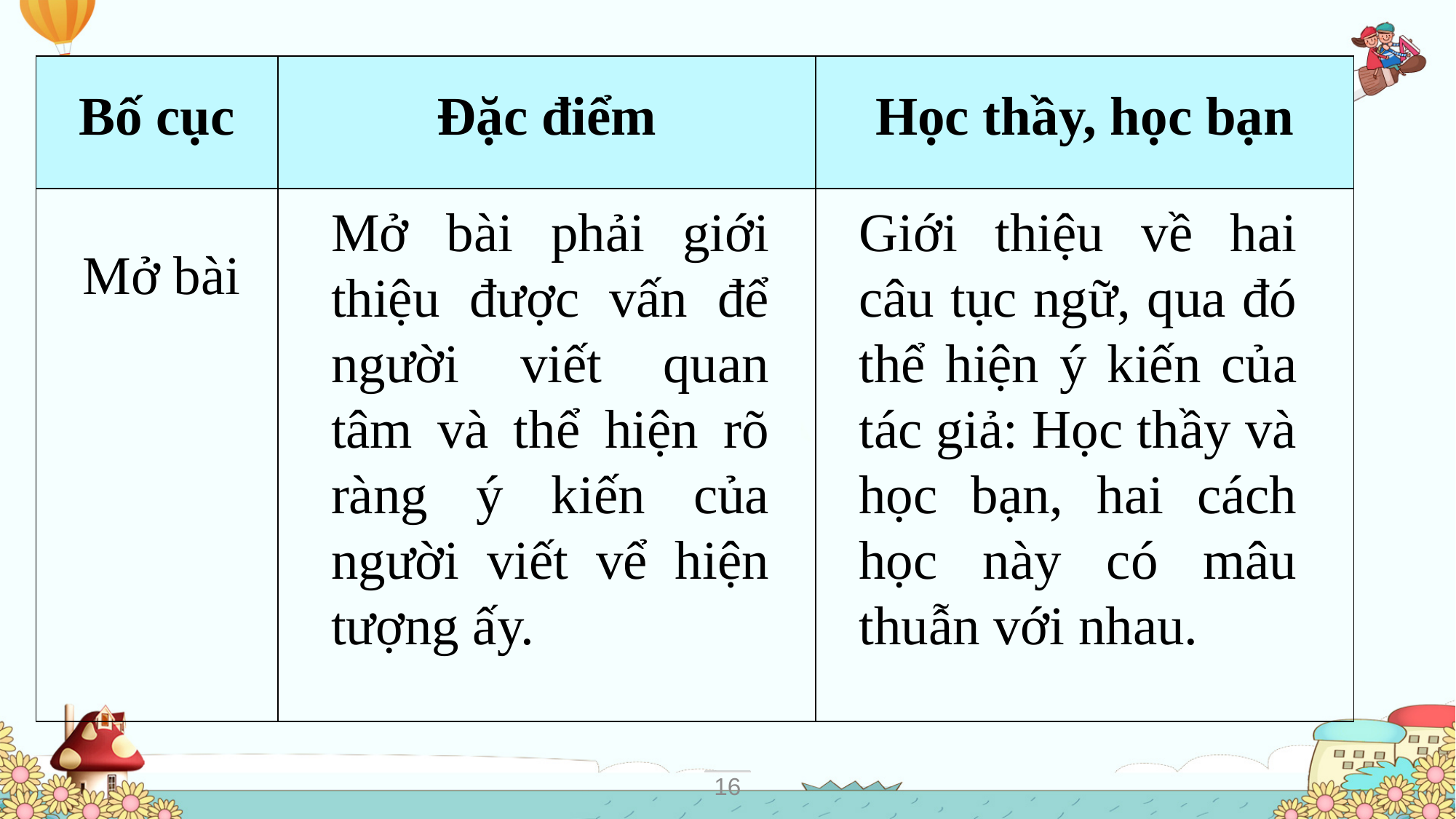

| Bố cục | Đặc điểm | Học thầy, học bạn |
| --- | --- | --- |
|  |  |  |
Mở bài phải giới thiệu được vấn để người viết quan tâm và thể hiện rõ ràng ý kiến của người viết vể hiện tượng ấy.
Giới thiệu về hai câu tục ngữ, qua đó thể hiện ý kiến của tác giả: Học thầy và học bạn, hai cách học này có mâu thuẫn với nhau.
Mở bài
16